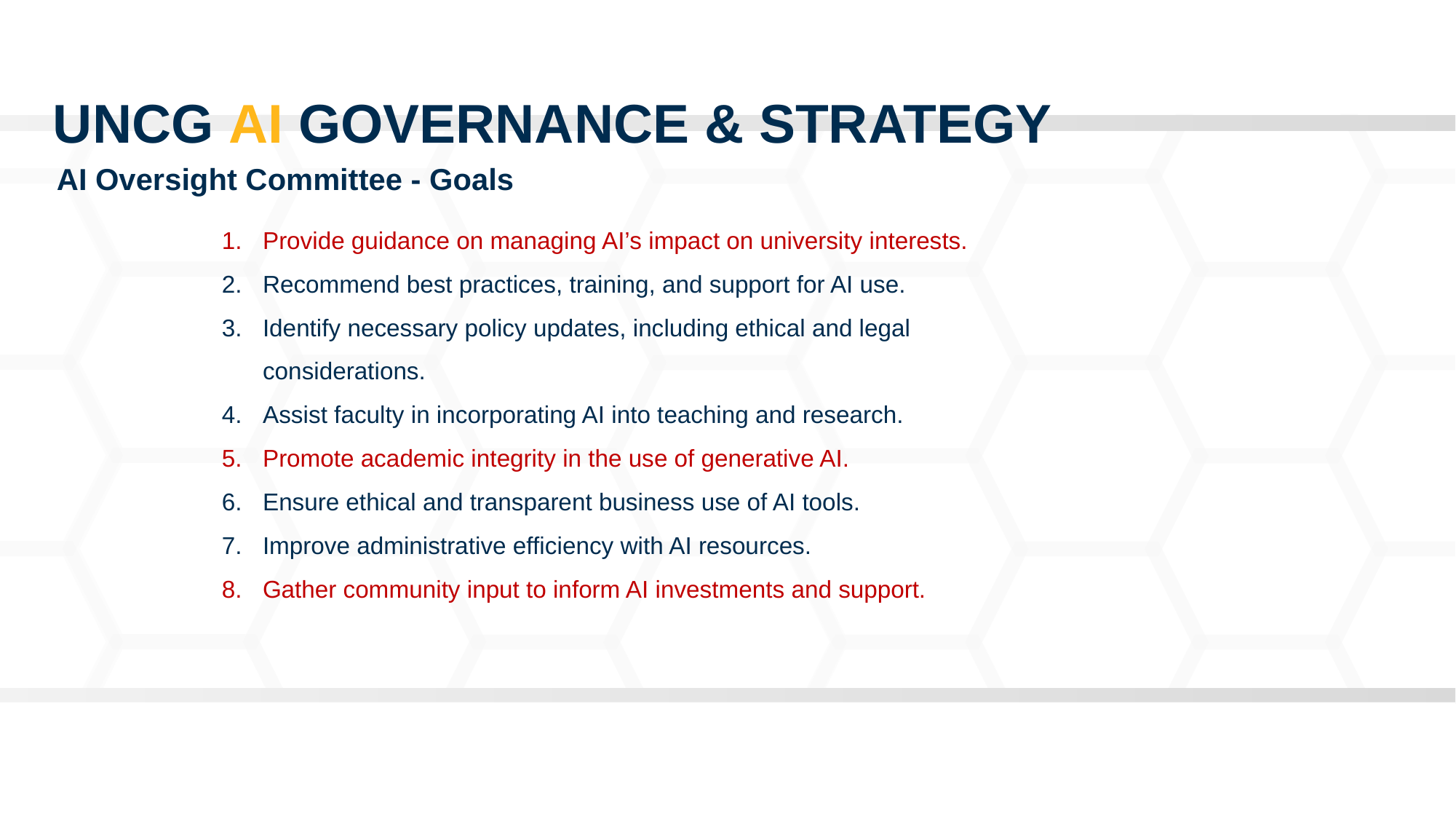

UNCG AI GOVERNANCE & STRATEGY

AI Oversight Committee - Goals

Provide guidance on managing AI’s impact on university interests.
Recommend best practices, training, and support for AI use.
Identify necessary policy updates, including ethical and legal considerations.
Assist faculty in incorporating AI into teaching and research.
Promote academic integrity in the use of generative AI.
Ensure ethical and transparent business use of AI tools.
Improve administrative efficiency with AI resources.
Gather community input to inform AI investments and support.